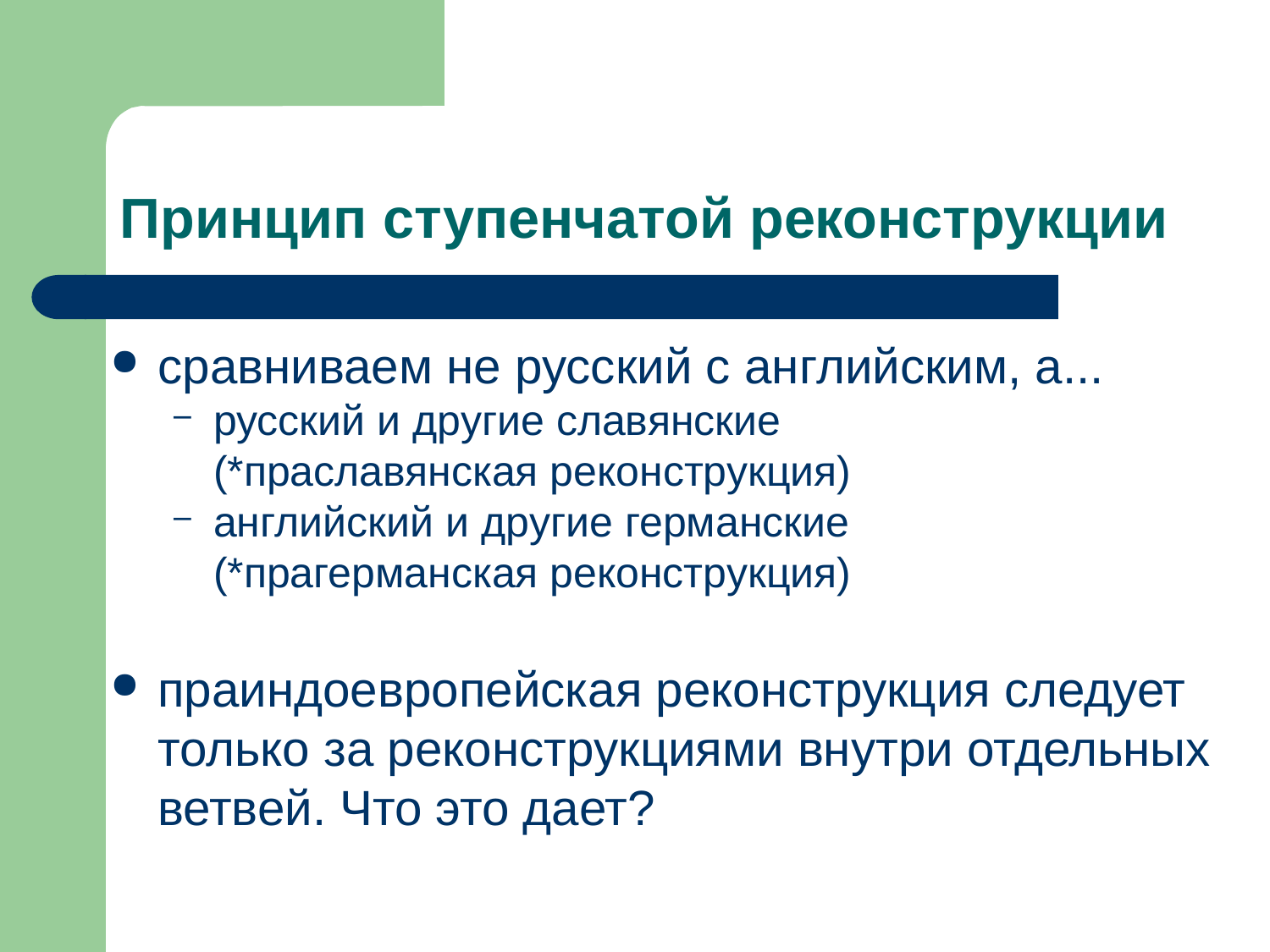

Принцип ступенчатой реконструкции
сравниваем не русский с английским, а...
русский и другие славянские 		(*праславянская реконструкция)
английский и другие германские 		(*прагерманская реконструкция)

праиндоевропейская реконструкция следует только за реконструкциями внутри отдельных ветвей. Что это дает?